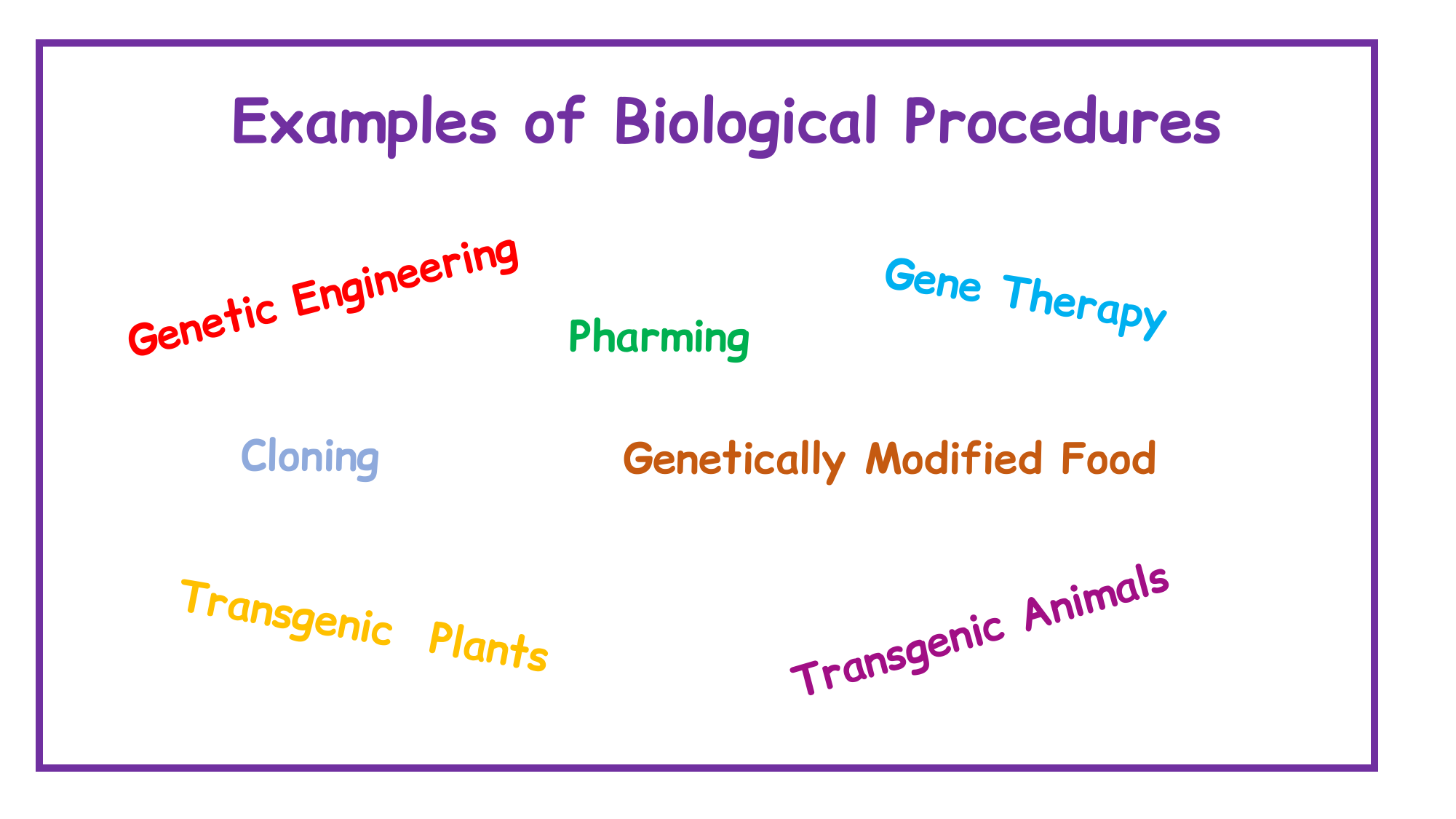

# Examples of Biological Procedures
Genetic Engineering
Gene Therapy
Pharming
Cloning
Genetically Modified Food
Transgenic  Plants
Transgenic Animals